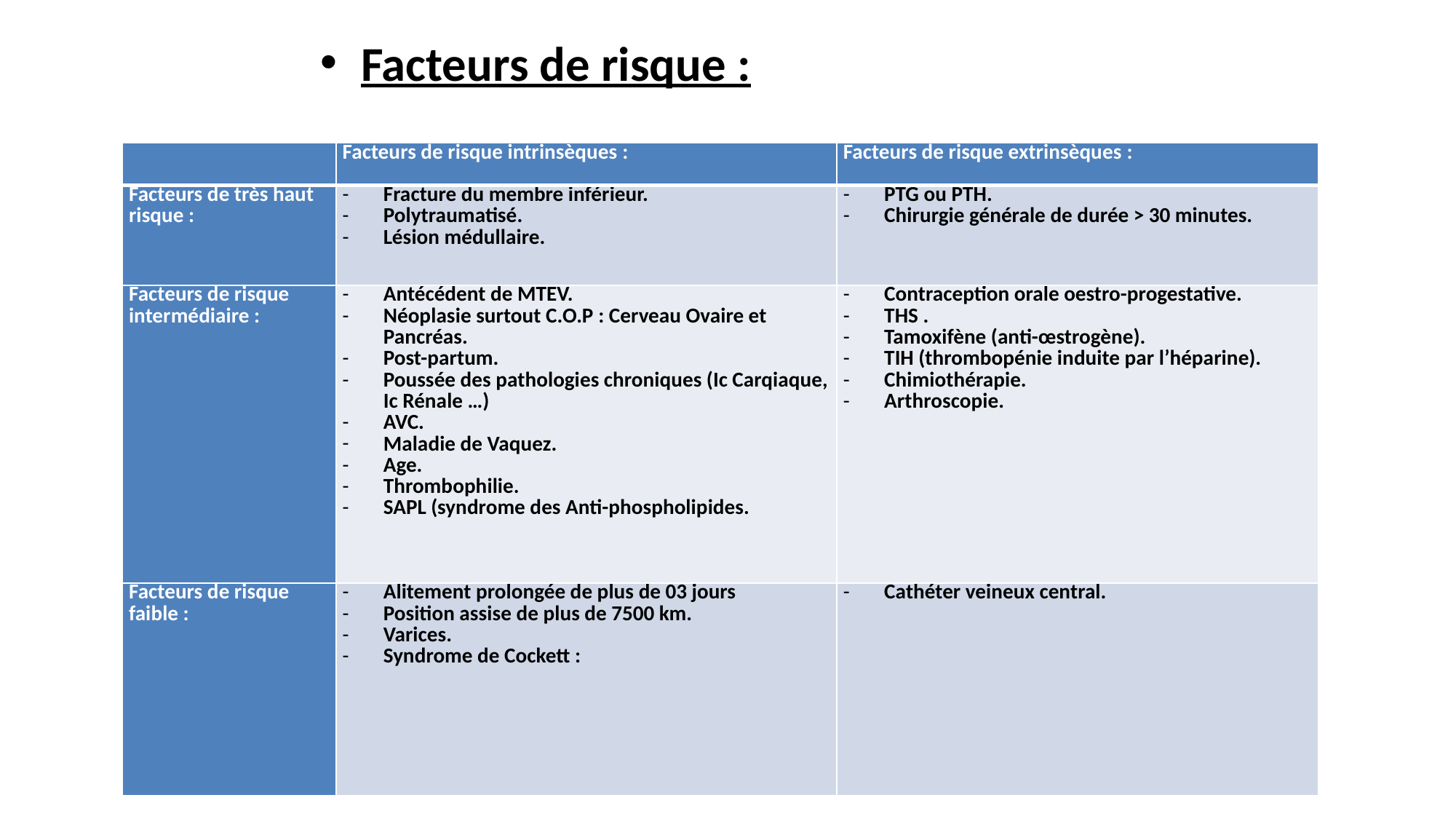

#

Facteurs de risque :

|  | Facteurs de risque intrinsèques : | Facteurs de risque extrinsèques : |
| --- | --- | --- |
| Facteurs de très haut risque : | Fracture du membre inférieur. Polytraumatisé. Lésion médullaire. | PTG ou PTH. Chirurgie générale de durée > 30 minutes. |
| Facteurs de risque intermédiaire : | Antécédent de MTEV. Néoplasie surtout C.O.P : Cerveau Ovaire et Pancréas. Post-partum. Poussée des pathologies chroniques (Ic Carqiaque, Ic Rénale …) AVC. Maladie de Vaquez. Age. Thrombophilie. SAPL (syndrome des Anti-phospholipides. | Contraception orale oestro-progestative. THS . Tamoxifène (anti-œstrogène). TIH (thrombopénie induite par l’héparine). Chimiothérapie. Arthroscopie. |
| Facteurs de risque faible : | Alitement prolongée de plus de 03 jours Position assise de plus de 7500 km. Varices. Syndrome de Cockett : | Cathéter veineux central. |